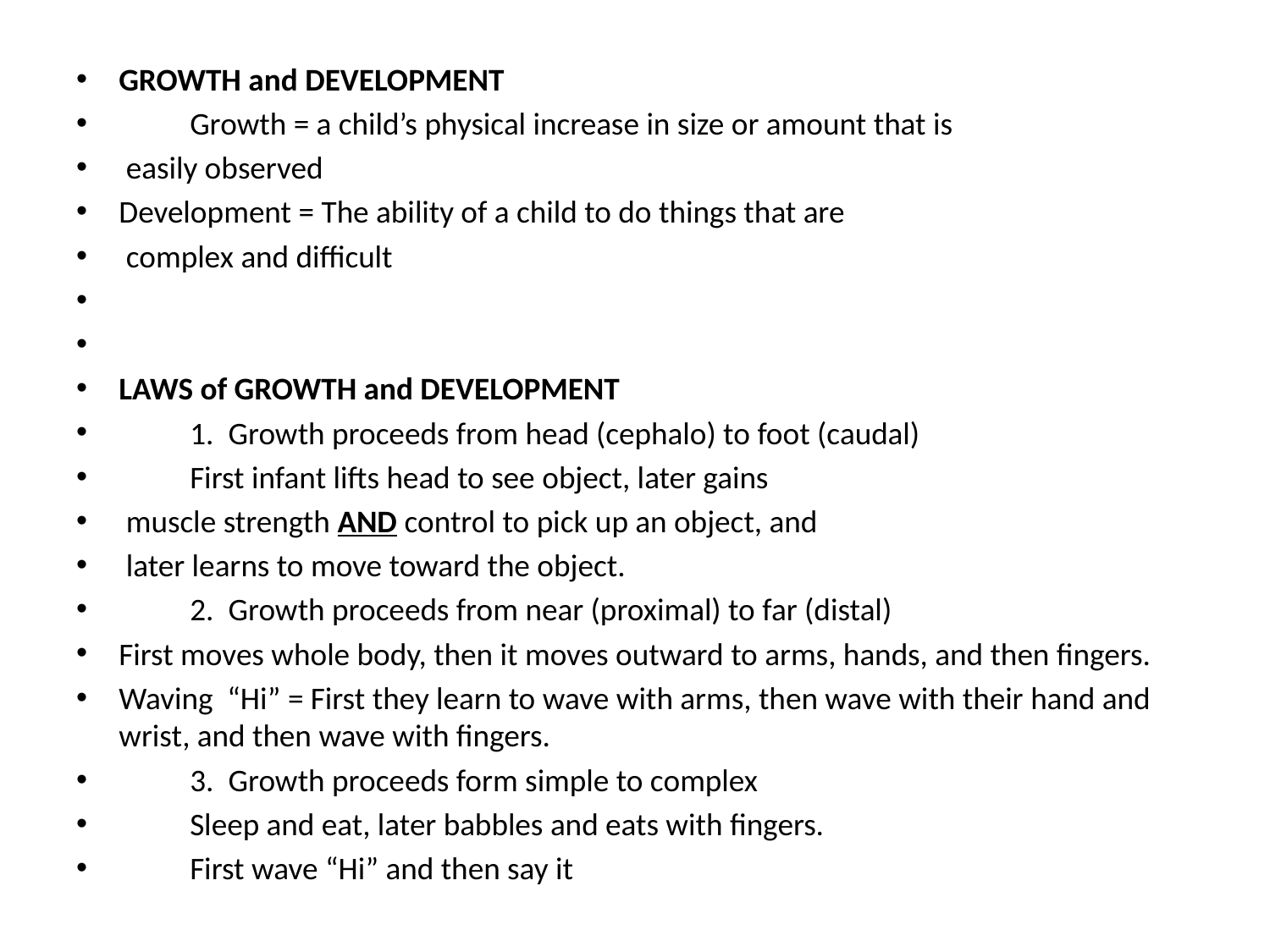

GROWTH and DEVELOPMENT
	Growth = a child’s physical increase in size or amount that is
 easily observed
Development = The ability of a child to do things that are
 complex and difficult

LAWS of GROWTH and DEVELOPMENT
	1.  Growth proceeds from head (cephalo) to foot (caudal)
		First infant lifts head to see object, later gains
 muscle strength AND control to pick up an object, and
 later learns to move toward the object.
	2.  Growth proceeds from near (proximal) to far (distal)
First moves whole body, then it moves outward to arms, hands, and then fingers.
Waving  “Hi” = First they learn to wave with arms, then wave with their hand and wrist, and then wave with fingers.
	3.  Growth proceeds form simple to complex
		Sleep and eat, later babbles and eats with fingers.
		First wave “Hi” and then say it